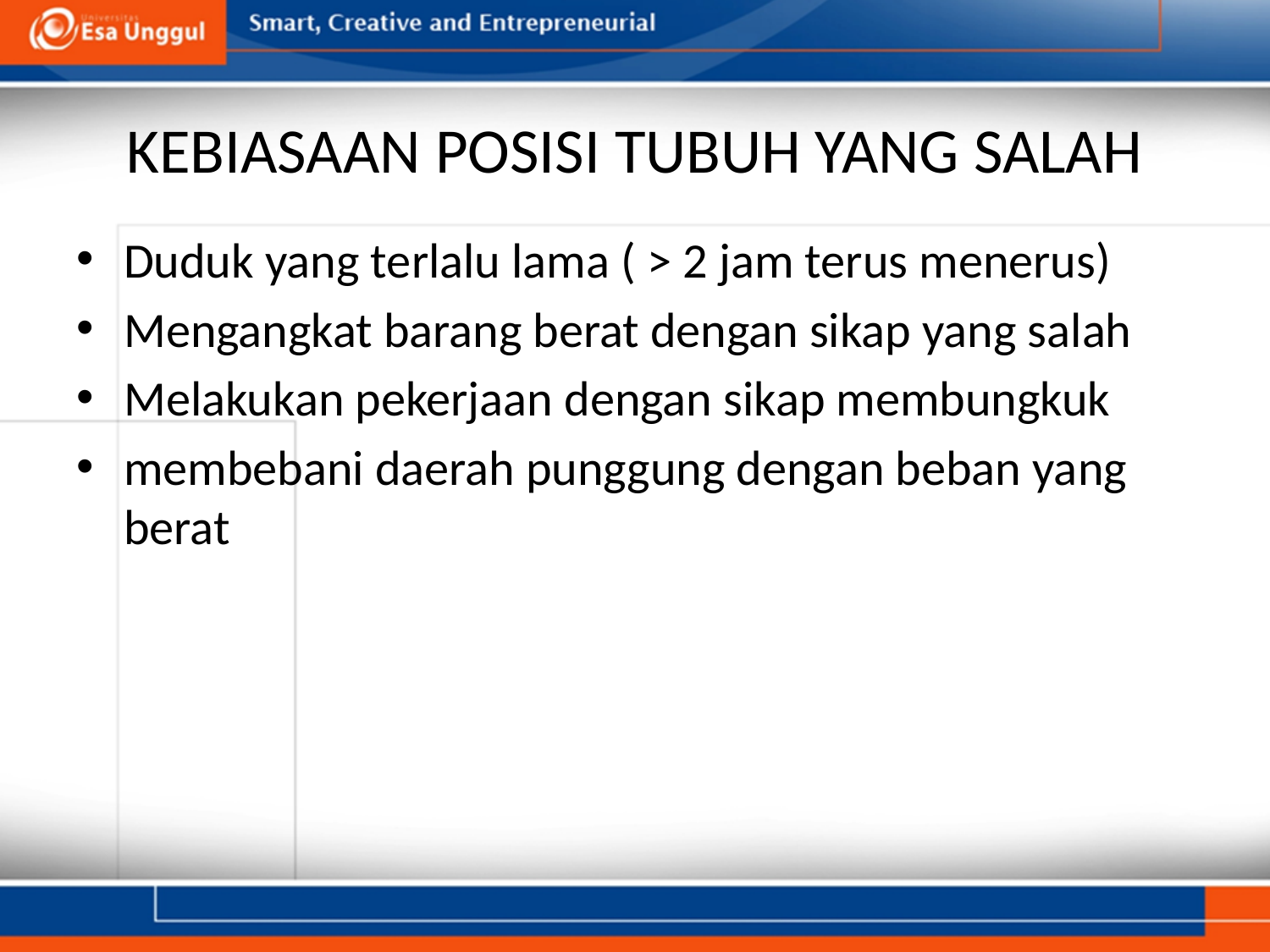

# KEBIASAAN POSISI TUBUH YANG SALAH
Duduk yang terlalu lama ( > 2 jam terus menerus)
Mengangkat barang berat dengan sikap yang salah
Melakukan pekerjaan dengan sikap membungkuk
membebani daerah punggung dengan beban yang berat